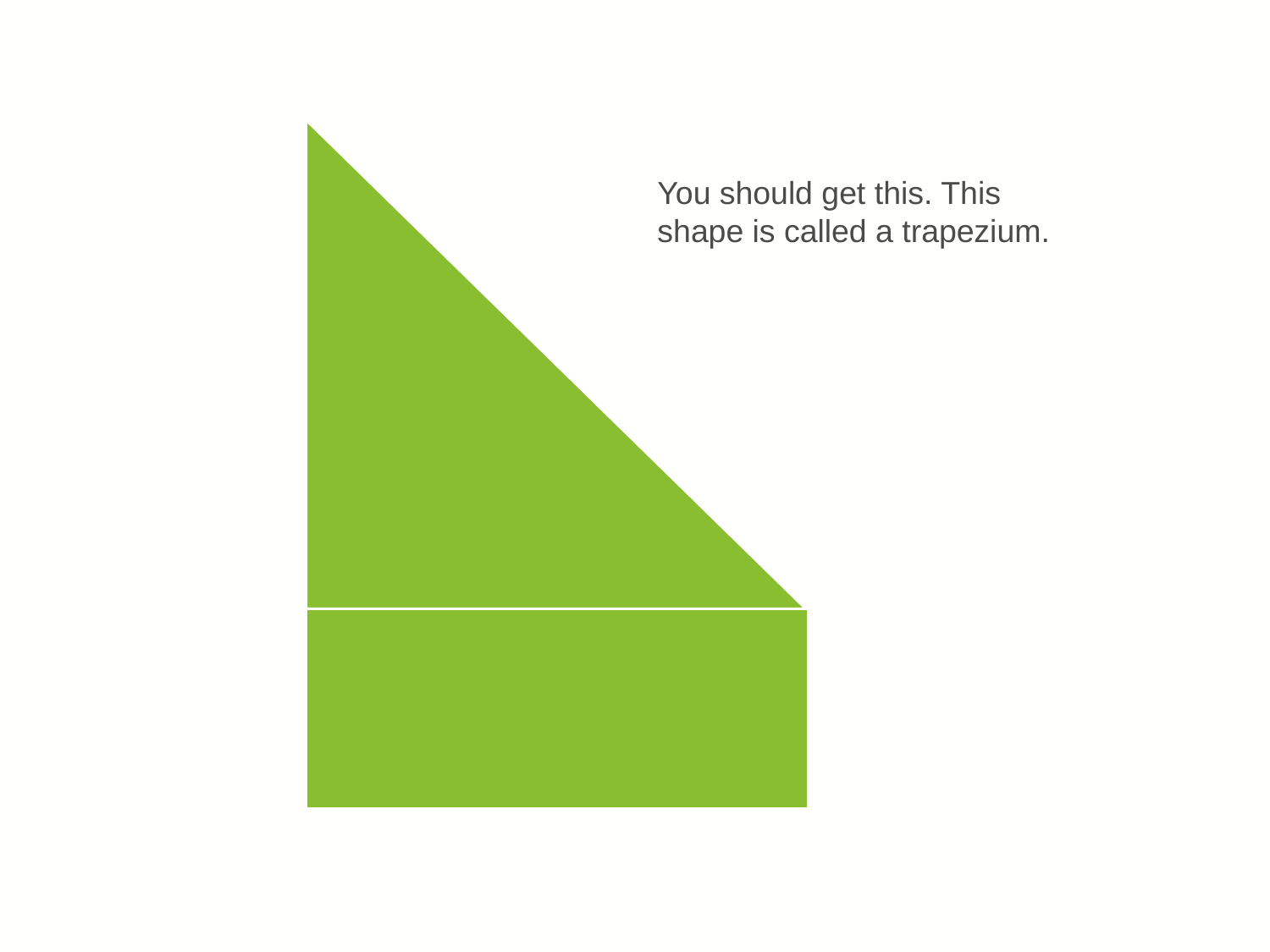

You should get this. This shape is called a trapezium.